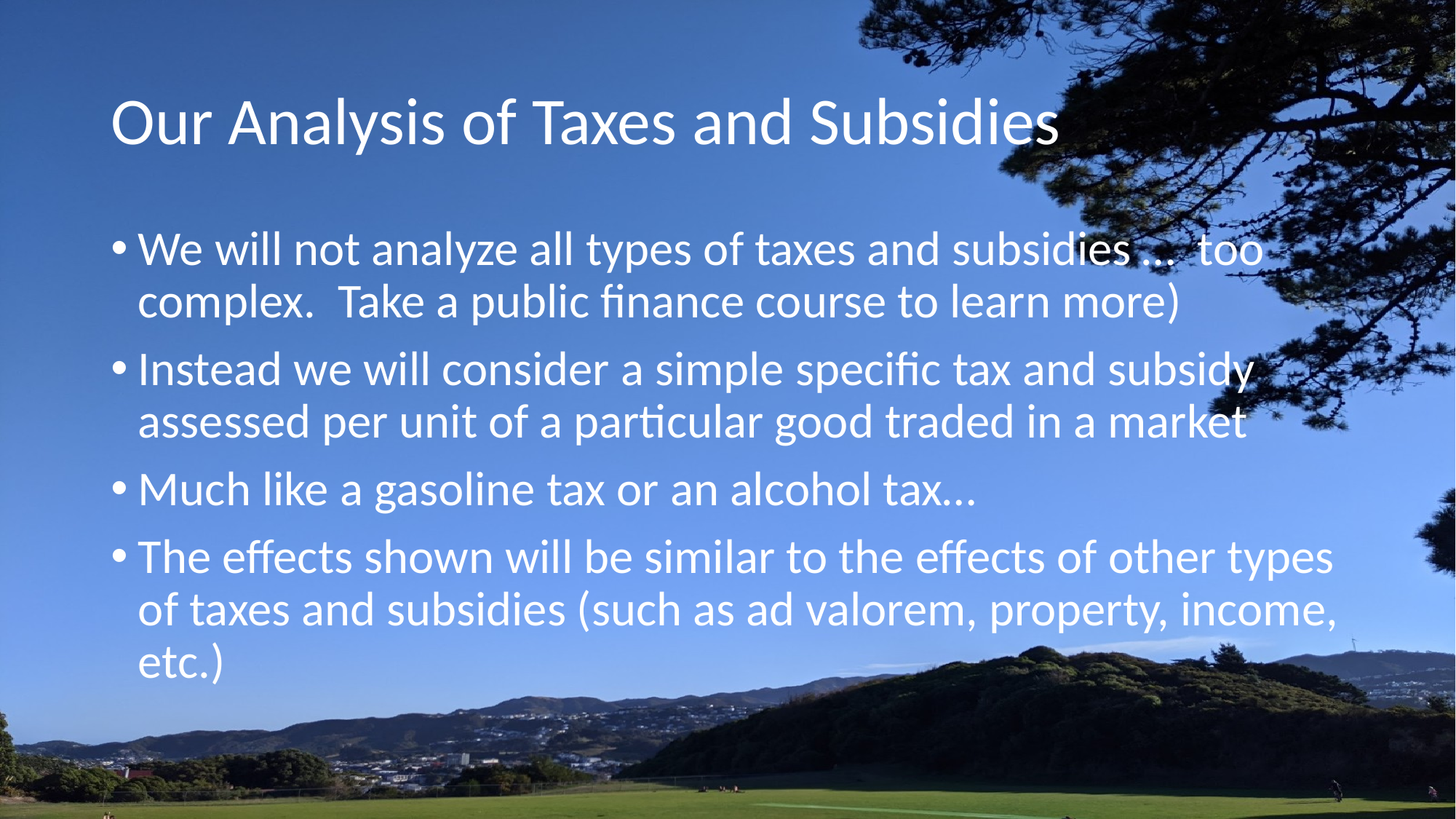

# Our Analysis of Taxes and Subsidies
We will not analyze all types of taxes and subsidies …  too complex.  Take a public finance course to learn more)
Instead we will consider a simple specific tax and subsidy assessed per unit of a particular good traded in a market
Much like a gasoline tax or an alcohol tax…
The effects shown will be similar to the effects of other types of taxes and subsidies (such as ad valorem, property, income, etc.)